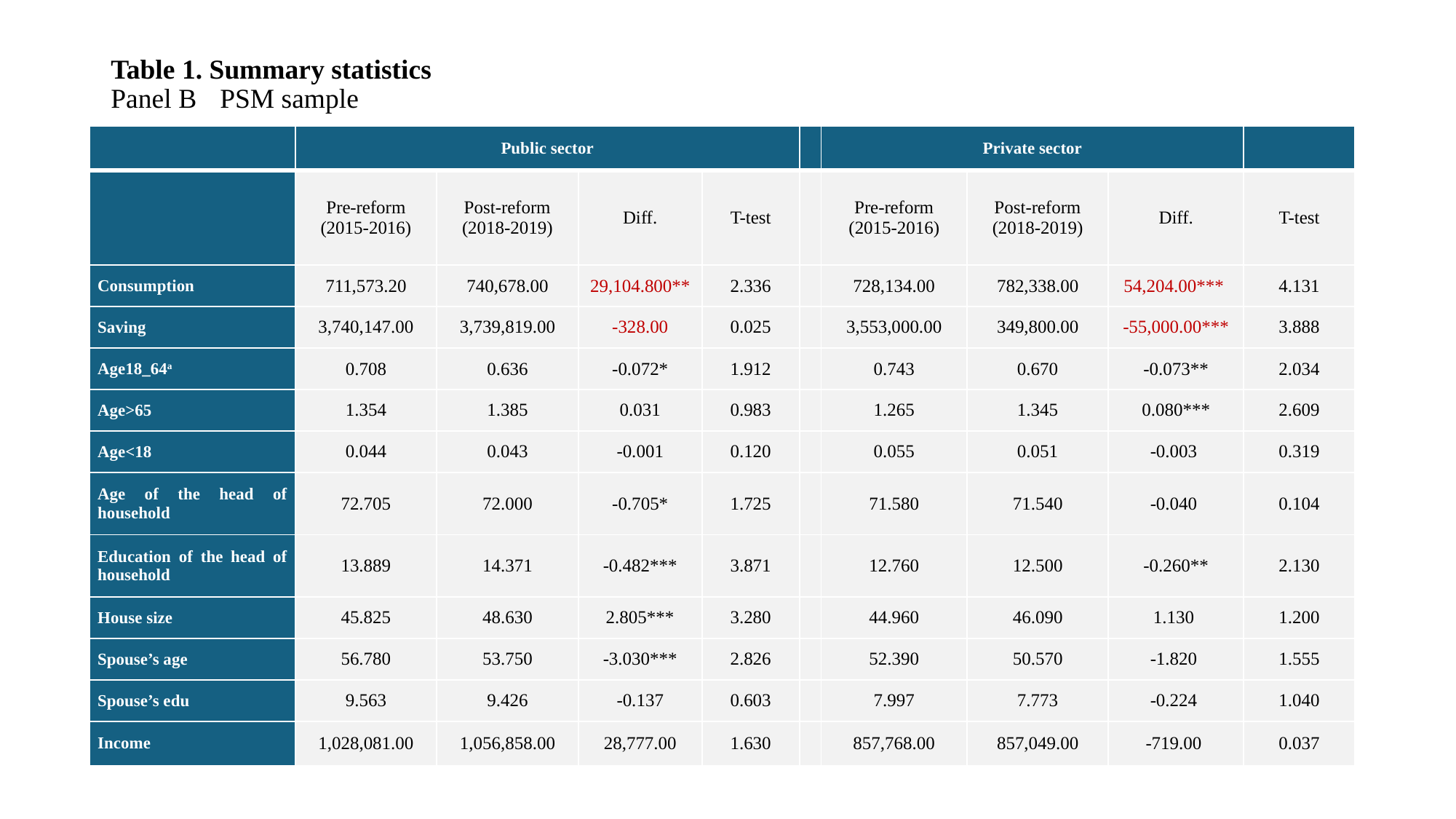

# Table 1. Summary statistics Panel B	PSM sample
|  | Public sector |  |  |  |  | Private sector |  |  |  |
| --- | --- | --- | --- | --- | --- | --- | --- | --- | --- |
|  | Pre-reform (2015-2016) | Post-reform (2018-2019) | Diff. | T-test |  | Pre-reform (2015-2016) | Post-reform (2018-2019) | Diff. | T-test |
| Consumption | 711,573.20 | 740,678.00 | 29,104.800\*\* | 2.336 |  | 728,134.00 | 782,338.00 | 54,204.00\*\*\* | 4.131 |
| Saving | 3,740,147.00 | 3,739,819.00 | -328.00 | 0.025 |  | 3,553,000.00 | 349,800.00 | -55,000.00\*\*\* | 3.888 |
| Age18\_64a | 0.708 | 0.636 | -0.072\* | 1.912 |  | 0.743 | 0.670 | -0.073\*\* | 2.034 |
| Age>65 | 1.354 | 1.385 | 0.031 | 0.983 |  | 1.265 | 1.345 | 0.080\*\*\* | 2.609 |
| Age<18 | 0.044 | 0.043 | -0.001 | 0.120 |  | 0.055 | 0.051 | -0.003 | 0.319 |
| Age of the head of household | 72.705 | 72.000 | -0.705\* | 1.725 |  | 71.580 | 71.540 | -0.040 | 0.104 |
| Education of the head of household | 13.889 | 14.371 | -0.482\*\*\* | 3.871 |  | 12.760 | 12.500 | -0.260\*\* | 2.130 |
| House size | 45.825 | 48.630 | 2.805\*\*\* | 3.280 |  | 44.960 | 46.090 | 1.130 | 1.200 |
| Spouse’s age | 56.780 | 53.750 | -3.030\*\*\* | 2.826 |  | 52.390 | 50.570 | -1.820 | 1.555 |
| Spouse’s edu | 9.563 | 9.426 | -0.137 | 0.603 |  | 7.997 | 7.773 | -0.224 | 1.040 |
| Income | 1,028,081.00 | 1,056,858.00 | 28,777.00 | 1.630 |  | 857,768.00 | 857,049.00 | -719.00 | 0.037 |